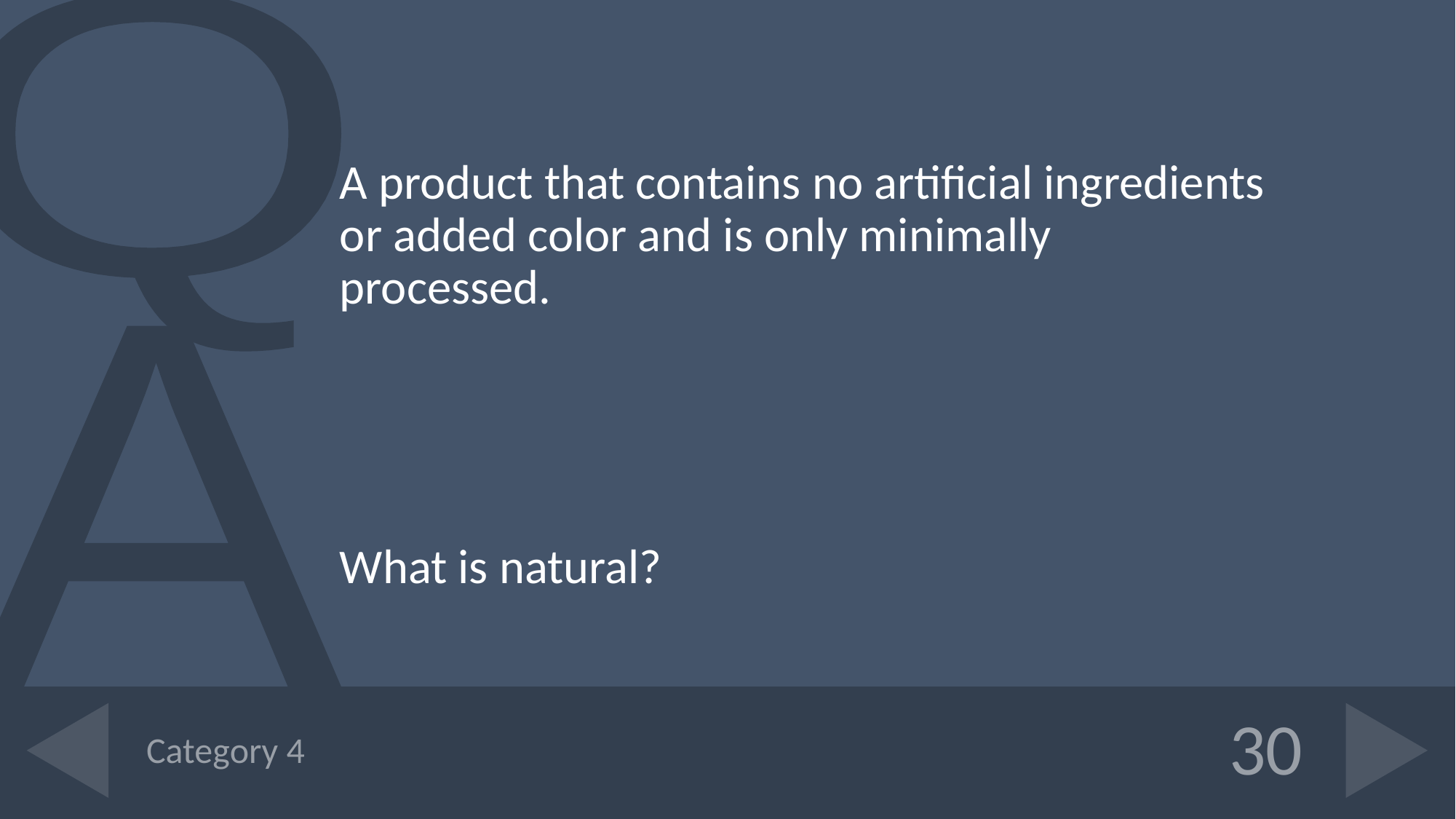

A product that contains no artificial ingredients or added color and is only minimally processed.
What is natural?
# Category 4
30